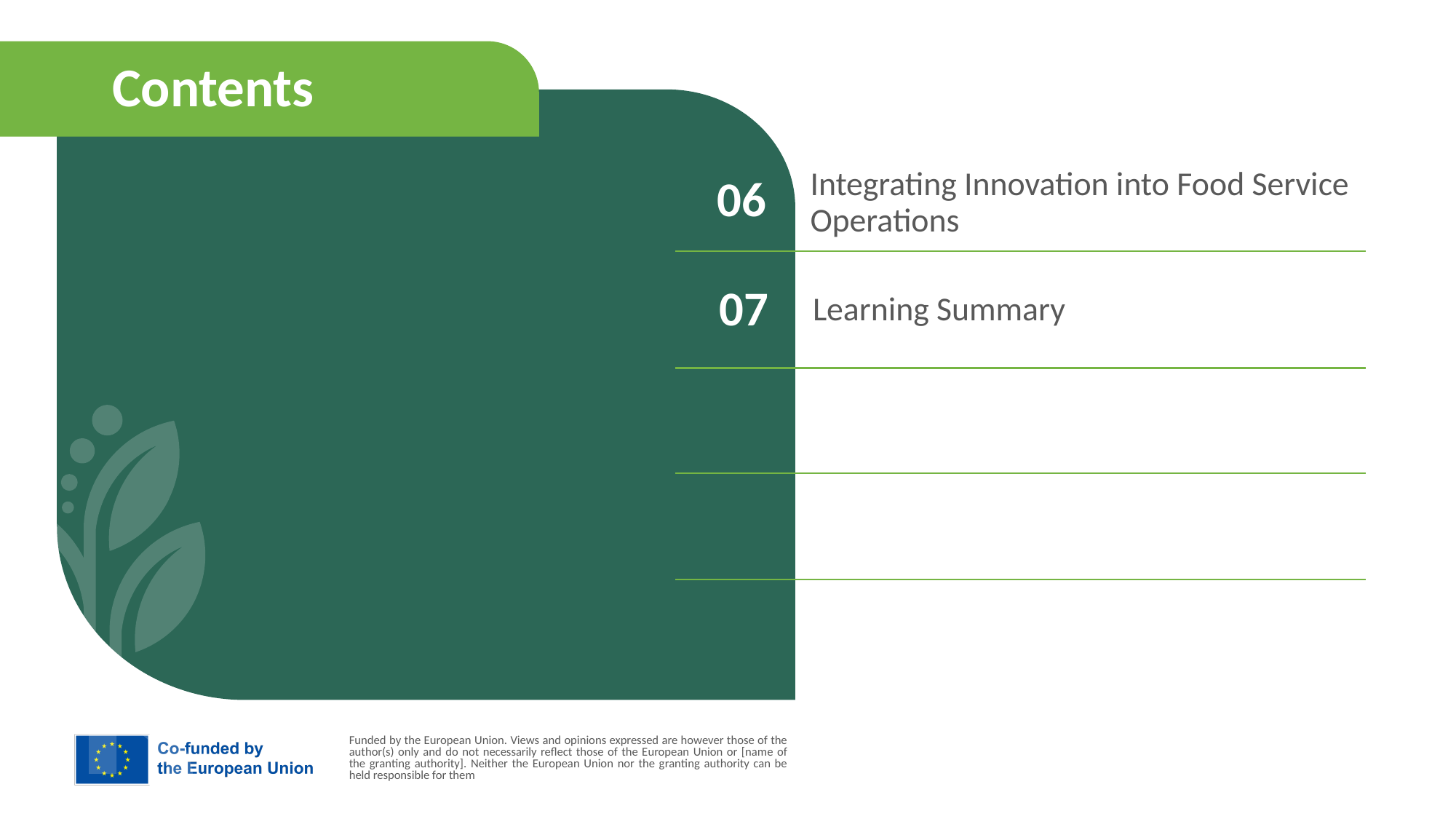

Contents
06

Integrating Innovation into Food Service Operations

07
Learning Summary